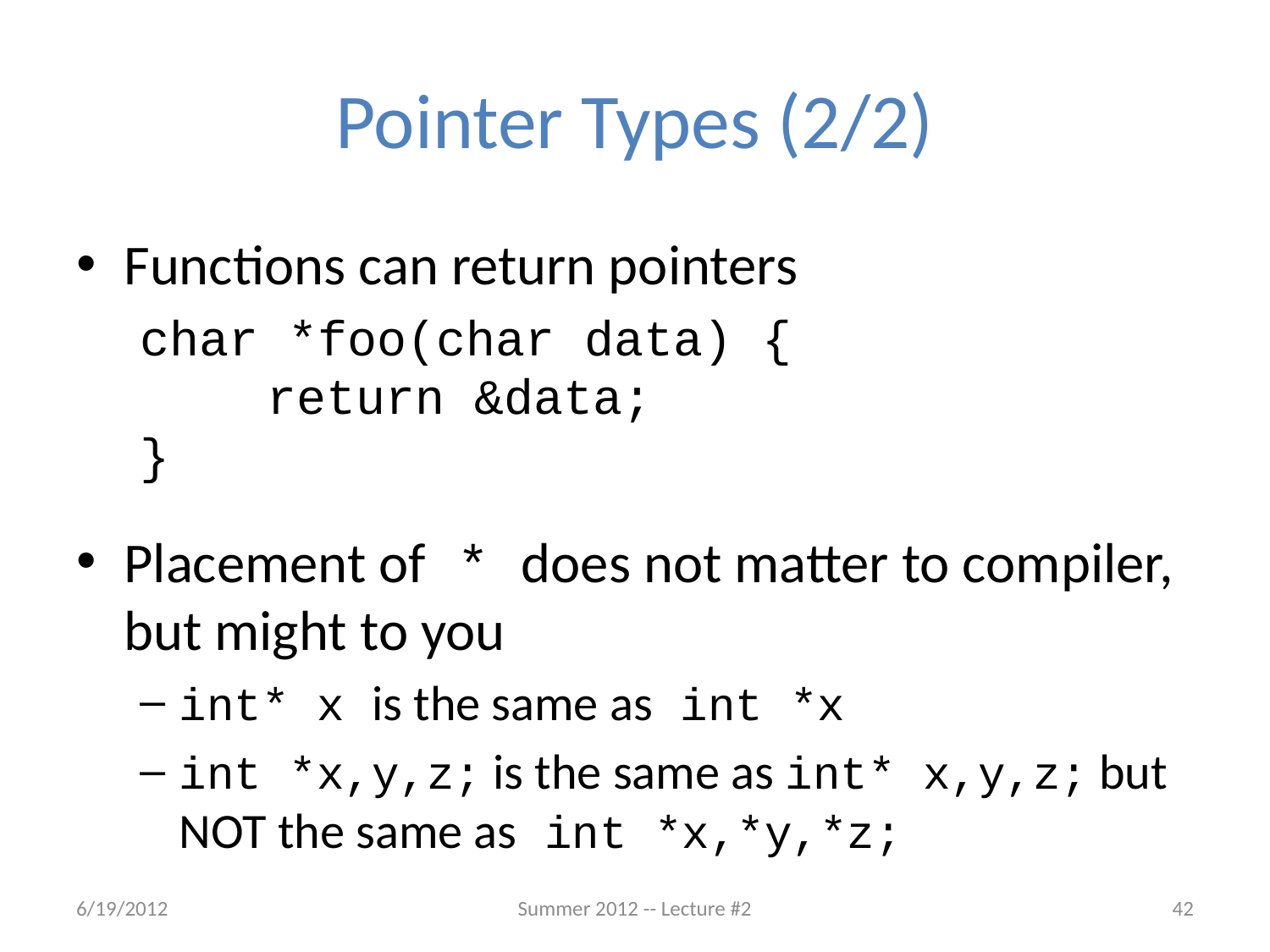

# Pointer Types (2/2)
Functions can return pointers
char *foo(char data) {
	return &data;
}
Placement of * does not matter to compiler, but might to you
int* x is the same as int *x
int *x,y,z; is the same as int* x,y,z; but NOT the same as int *x,*y,*z;
6/19/2012
Summer 2012 -- Lecture #2
42